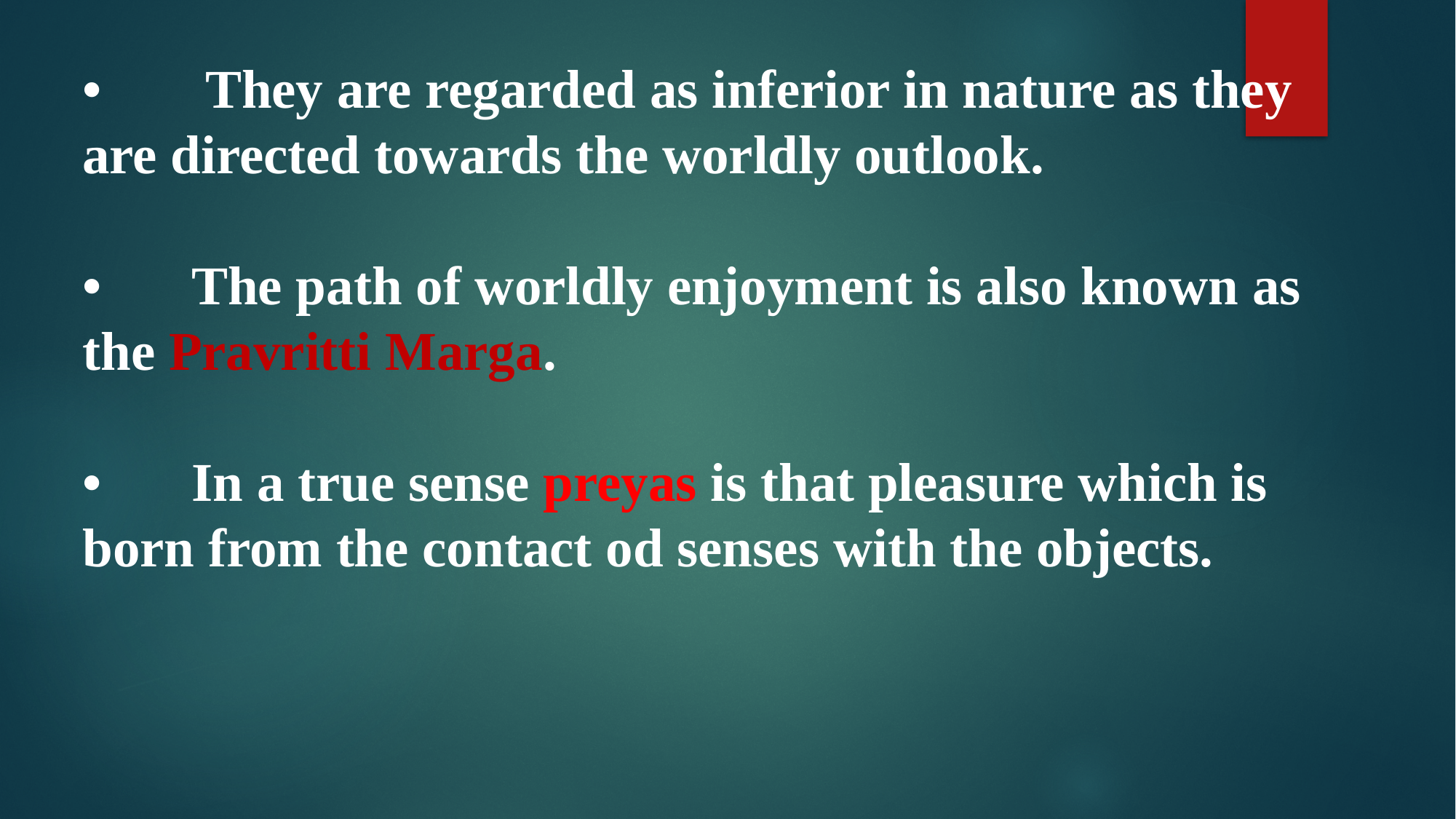

•	 They are regarded as inferior in nature as they are directed towards the worldly outlook.

•	The path of worldly enjoyment is also known as the Pravritti Marga.

•	In a true sense preyas is that pleasure which is born from the contact od senses with the objects.